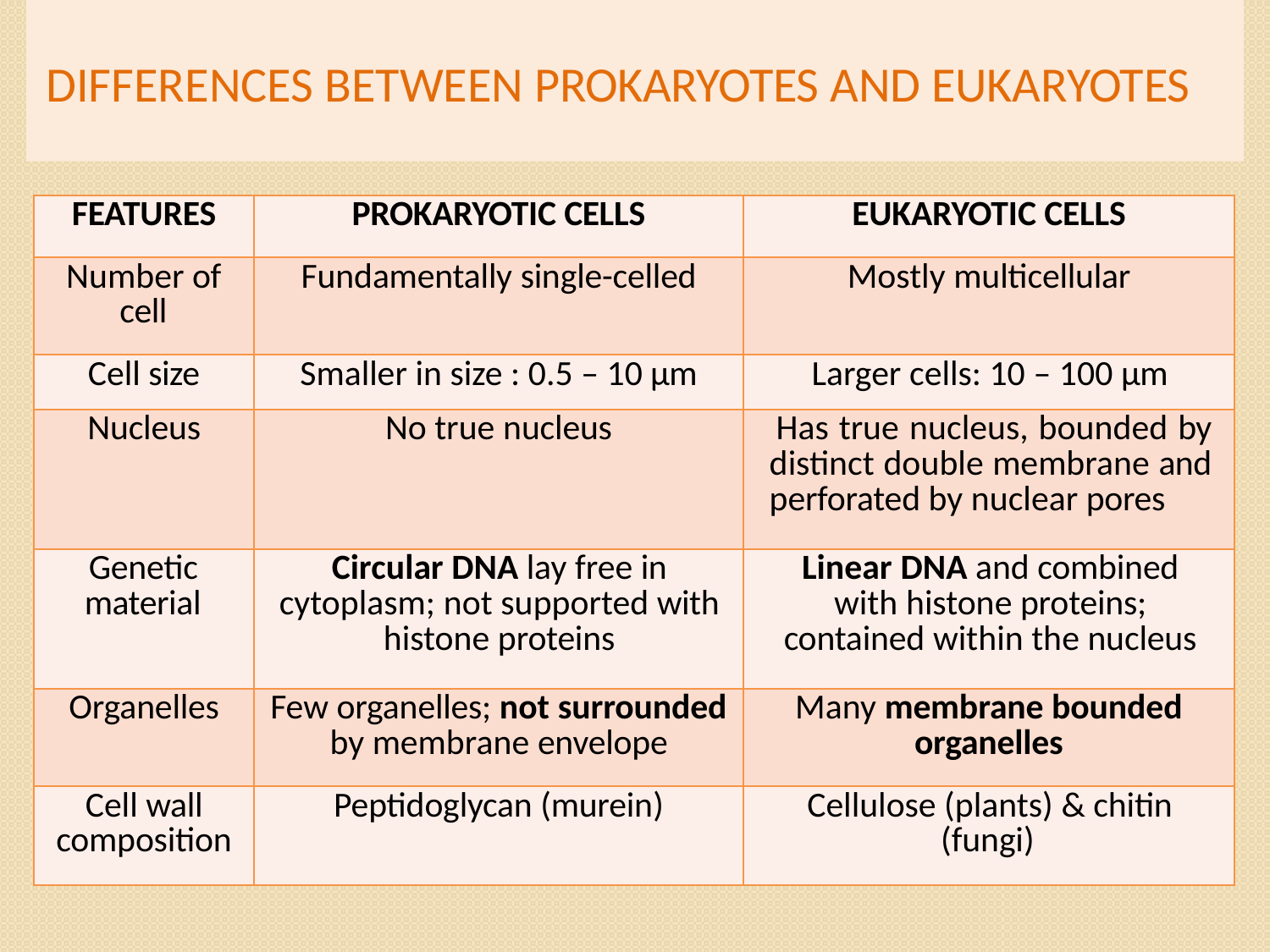

# DIFFERENCES BETWEEN PROKARYOTES AND EUKARYOTES
| FEATURES | PROKARYOTIC CELLS | EUKARYOTIC CELLS |
| --- | --- | --- |
| Number of cell | Fundamentally single-celled | Mostly multicellular |
| Cell size | Smaller in size : 0.5 – 10 µm | Larger cells: 10 – 100 µm |
| Nucleus | No true nucleus | Has true nucleus, bounded by distinct double membrane and perforated by nuclear pores |
| Genetic material | Circular DNA lay free in cytoplasm; not supported with histone proteins | Linear DNA and combined with histone proteins; contained within the nucleus |
| Organelles | Few organelles; not surrounded by membrane envelope | Many membrane bounded organelles |
| Cell wall composition | Peptidoglycan (murein) | Cellulose (plants) & chitin (fungi) |